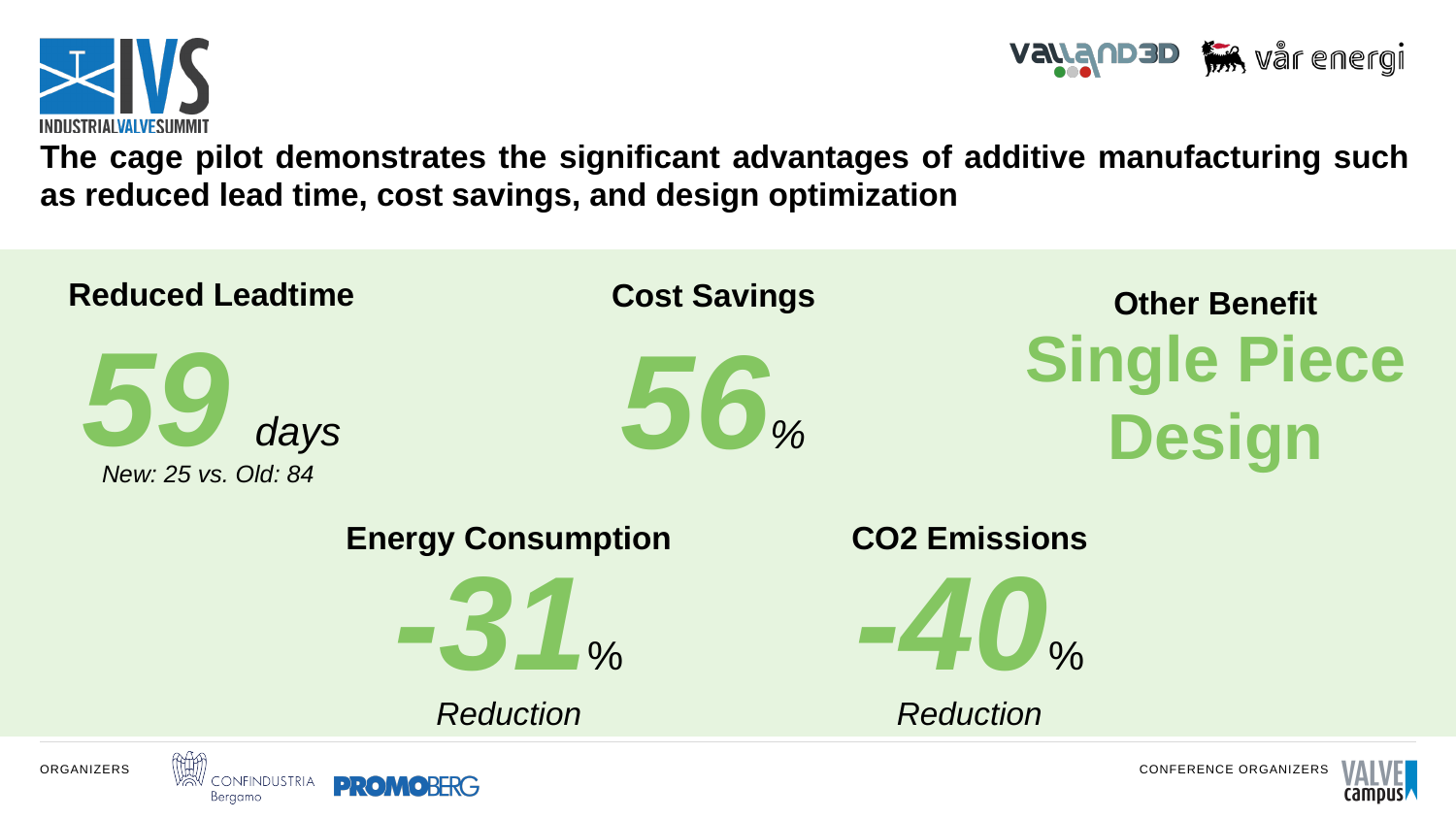

# The cage pilot demonstrates the significant advantages of additive manufacturing such as reduced lead time, cost savings, and design optimization

Reduced Leadtime
59 days
New: 25 vs. Old: 84
Cost Savings
56%
Other Benefit
Single Piece Design
Energy Consumption
-31%
Reduction
CO2 Emissions
-40%
Reduction